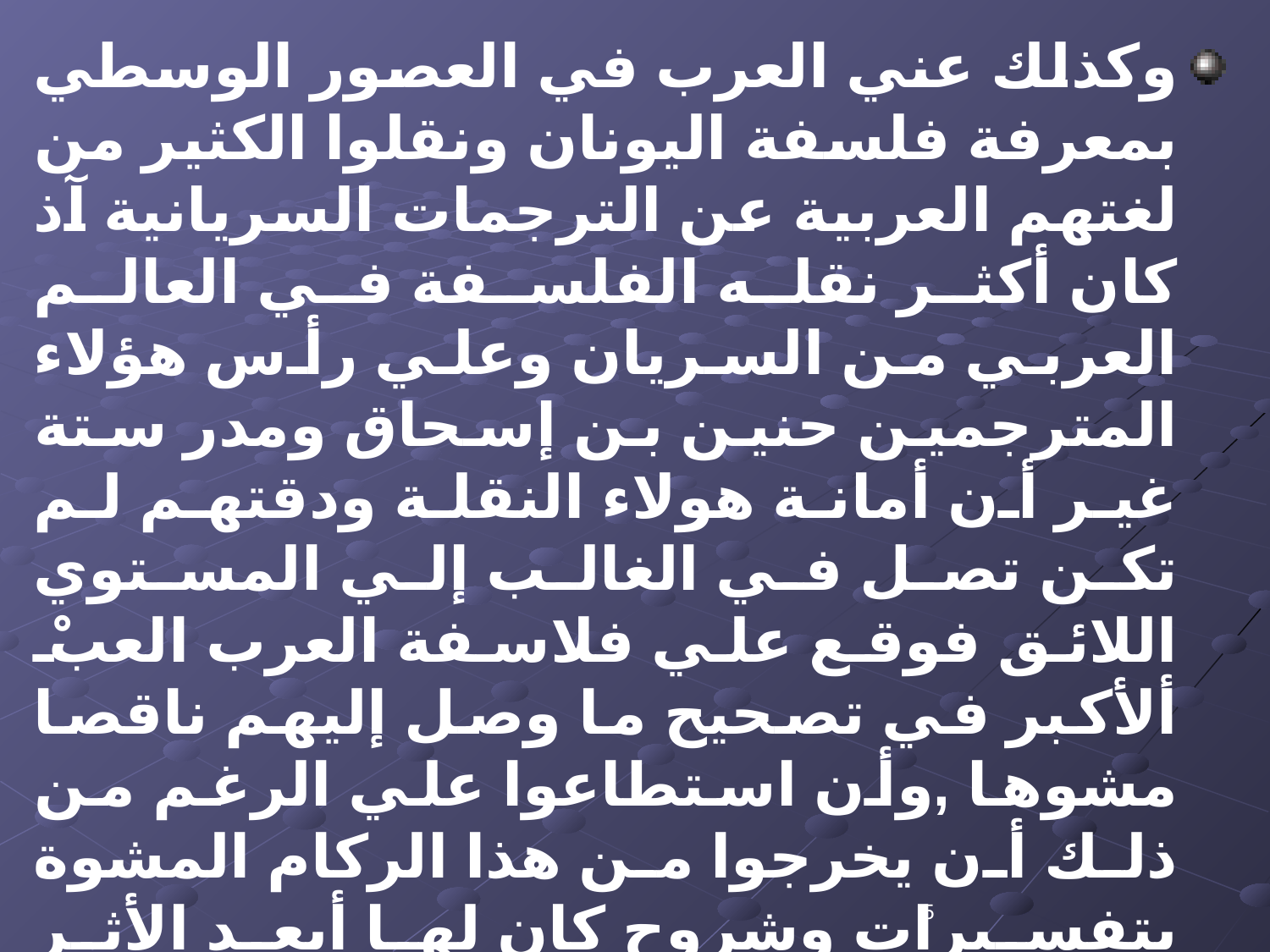

وكذلك عني العرب في العصور الوسطي بمعرفة فلسفة اليونان ونقلوا الكثير من لغتهم العربية عن الترجمات السريانية آذ كان أكثر نقله الفلسفة في العالم العربي من السريان وعلي رأس هؤلاء المترجمين حنين بن إسحاق ومدر ستة غير أن أمانة هولاء النقلة ودقتهم لم تكن تصل في الغالب إلي المستوي اللائق فوقع علي فلاسفة العرب العبْ ألأكبر في تصحيح ما وصل إليهم ناقصا مشوها ,وأن استطاعوا علي الرغم من ذلك أن يخرجوا من هذا الركام المشوة بتفسيرات وشروح كان لها أبعد الأثر فيما بعد خاصة عند الأوربيين في العصور الوسطي .
5